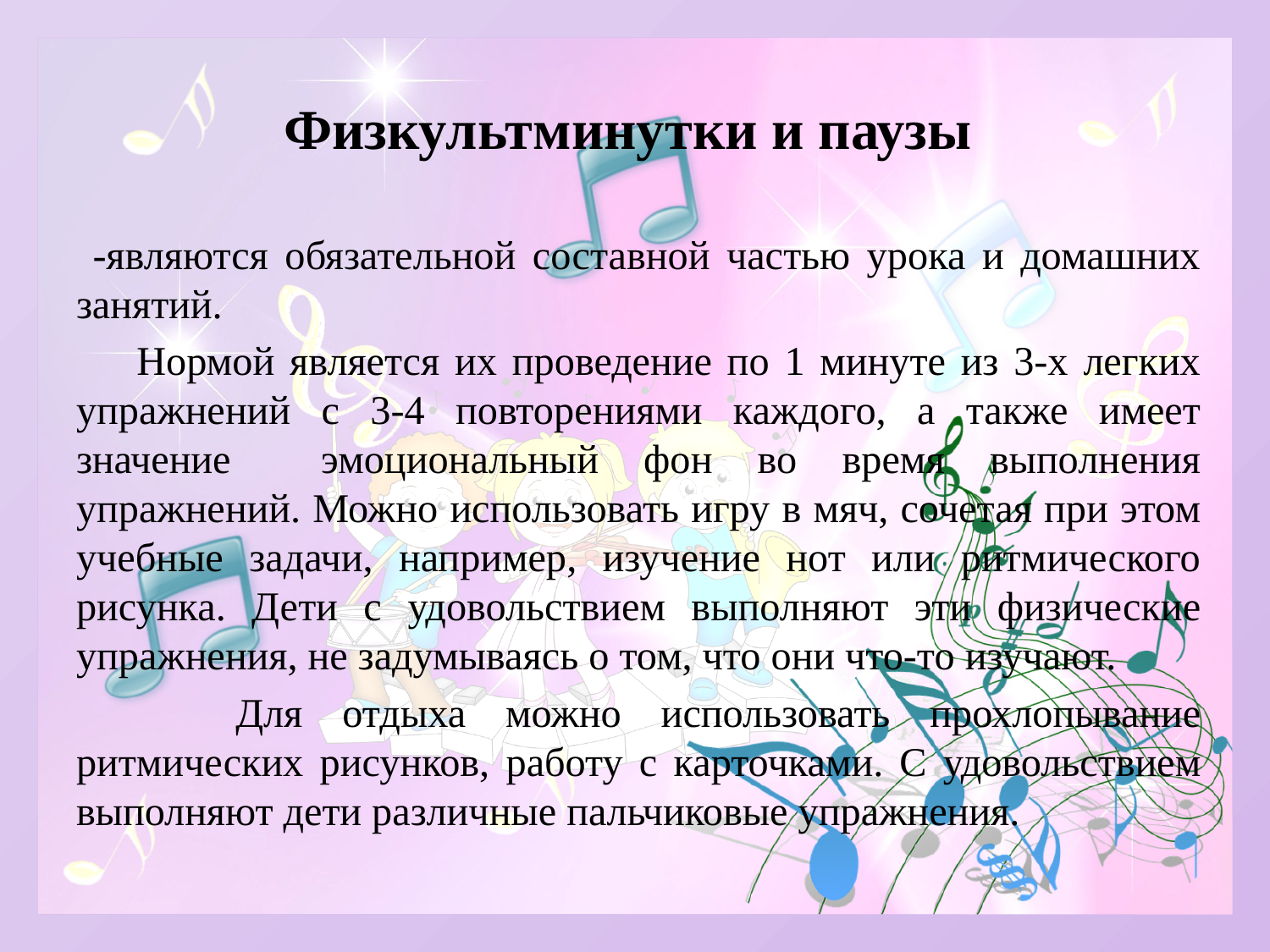

# Физкультминутки и паузы
 -являются обязательной составной частью урока и домашних занятий.
    Нормой является их проведение по 1 минуте из 3-х легких упражнений с 3-4 повторениями каждого, а также имеет значение  эмоциональный фон во время выполнения упражнений. Можно использовать игру в мяч, сочетая при этом учебные задачи, например, изучение нот или ритмического рисунка. Дети с удовольствием выполняют эти физические упражнения, не задумываясь о том, что они что-то изучают.
    Для отдыха можно использовать прохлопывание ритмических рисунков, работу с карточками. С удовольствием выполняют дети различные пальчиковые упражнения.